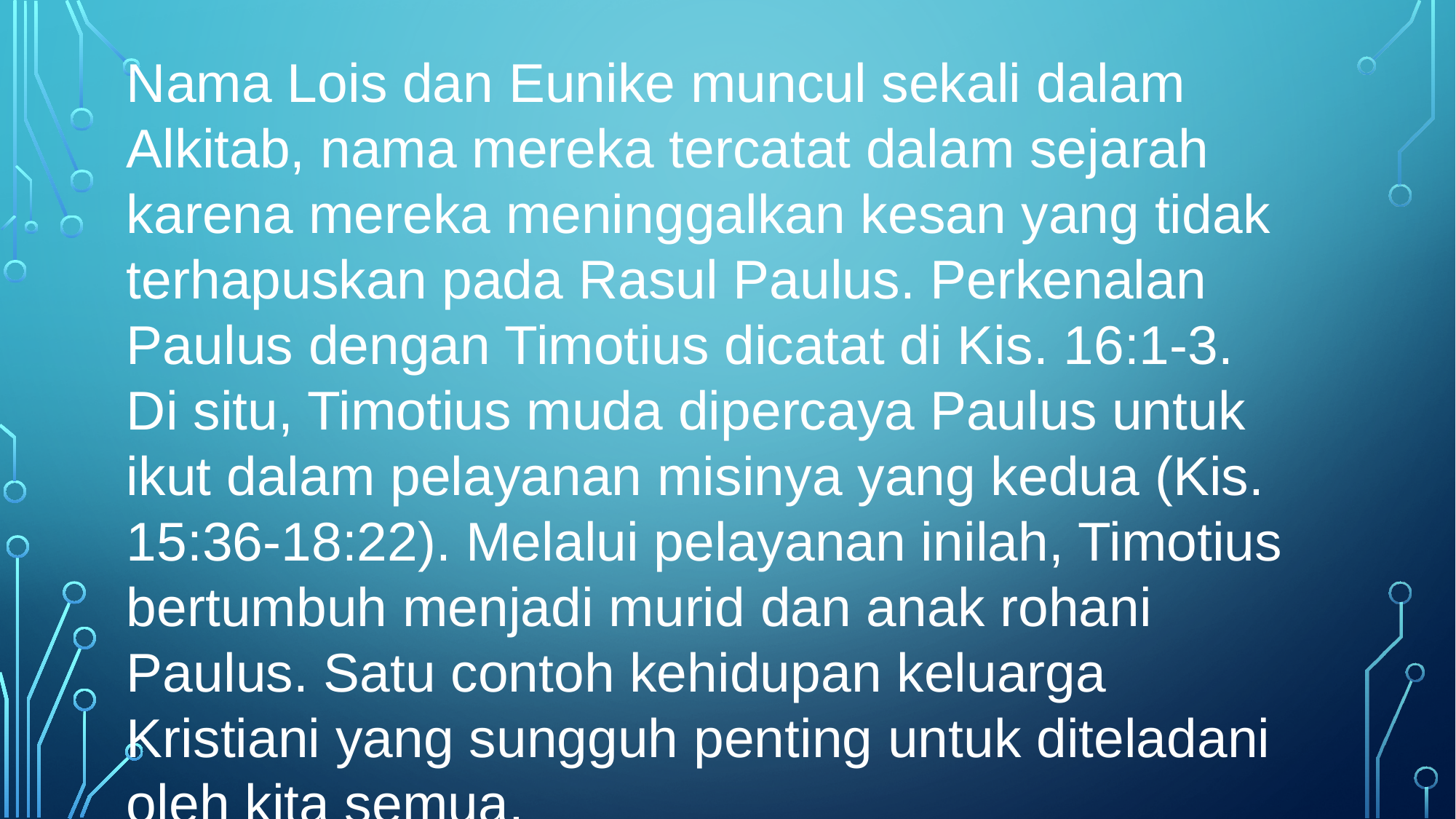

Nama Lois dan Eunike muncul sekali dalam Alkitab, nama mereka tercatat dalam sejarah karena mereka meninggalkan kesan yang tidak terhapuskan pada Rasul Paulus. Perkenalan Paulus dengan Timotius dicatat di Kis. 16:1-3. Di situ, Timotius muda dipercaya Paulus untuk ikut dalam pelayanan misinya yang kedua (Kis. 15:36-18:22). Melalui pelayanan inilah, Timotius bertumbuh menjadi murid dan anak rohani Paulus. Satu contoh kehidupan keluarga Kristiani yang sungguh penting untuk diteladani oleh kita semua.